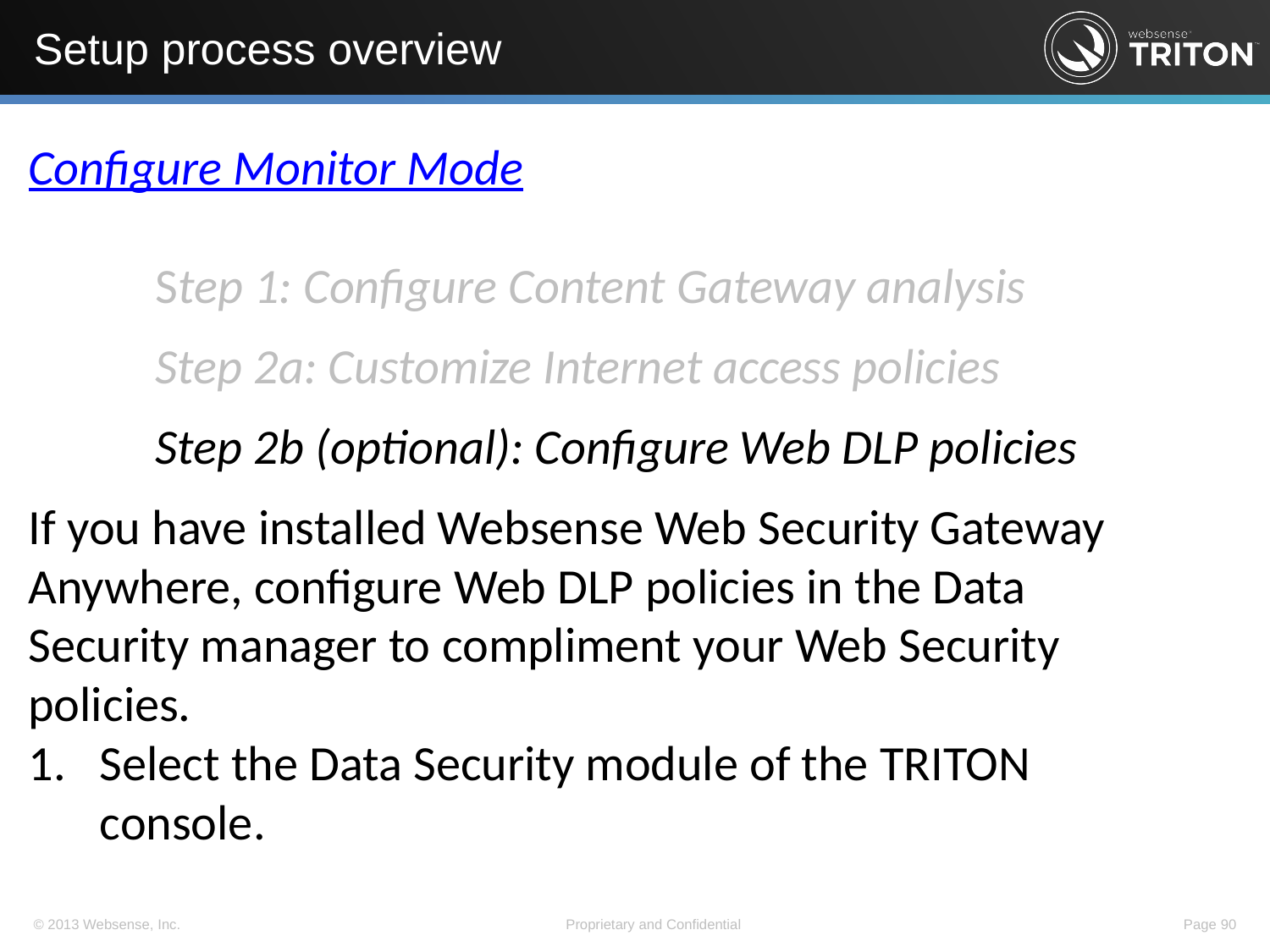

# Setup process overview
Configure Monitor Mode
	Step 1: Configure Content Gateway analysis
	Step 2a: Customize Internet access policies
	Step 2b (optional): Configure Web DLP policies
If you have installed Websense Web Security Gateway Anywhere, configure Web DLP policies in the Data Security manager to compliment your Web Security policies.
Select the Data Security module of the TRITON console.